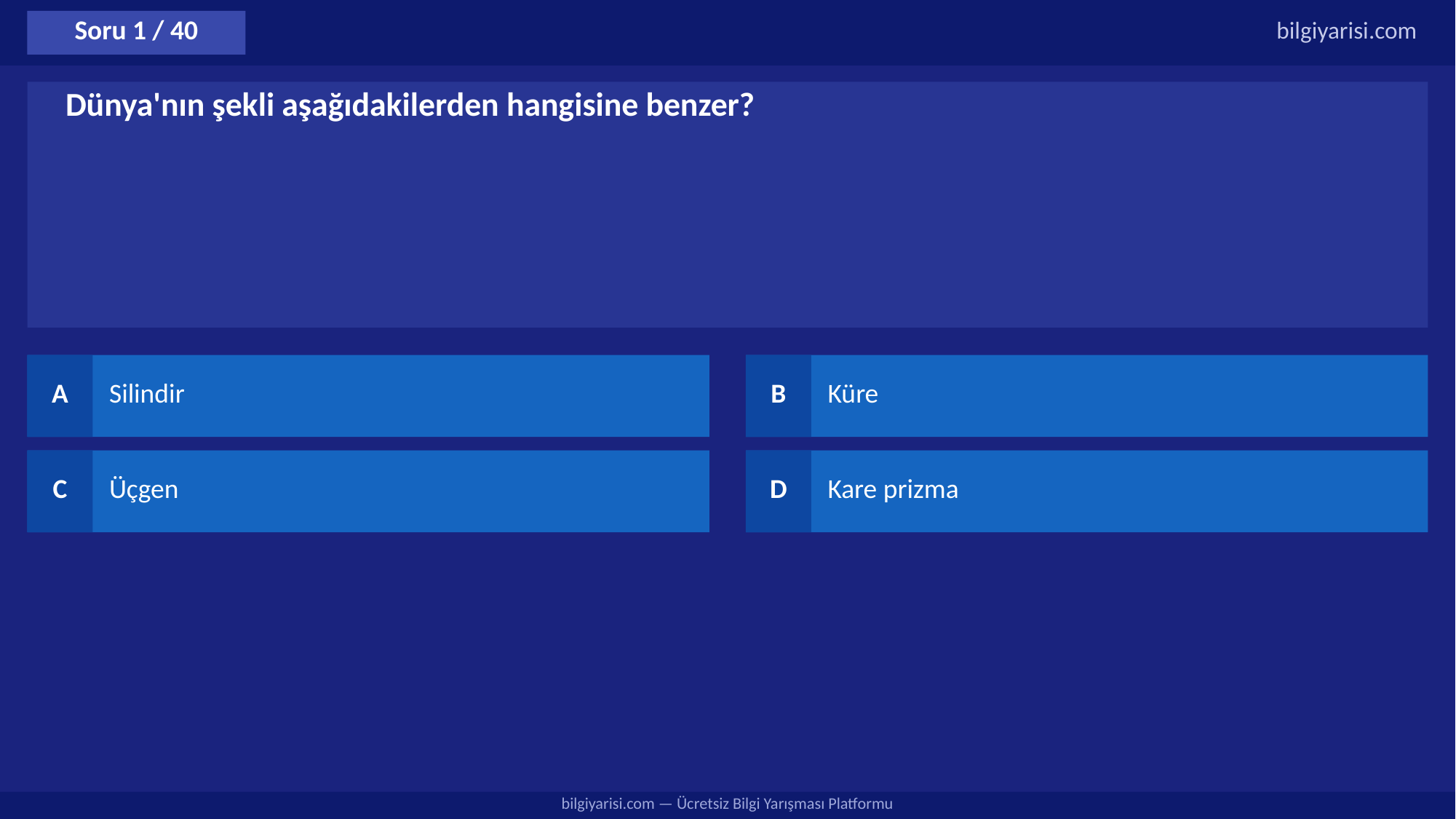

Soru 1 / 40
bilgiyarisi.com

Dünya'nın şekli aşağıdakilerden hangisine benzer?

A
Silindir

B
Küre

C
Üçgen

D
Kare prizma
bilgiyarisi.com — Ücretsiz Bilgi Yarışması Platformu